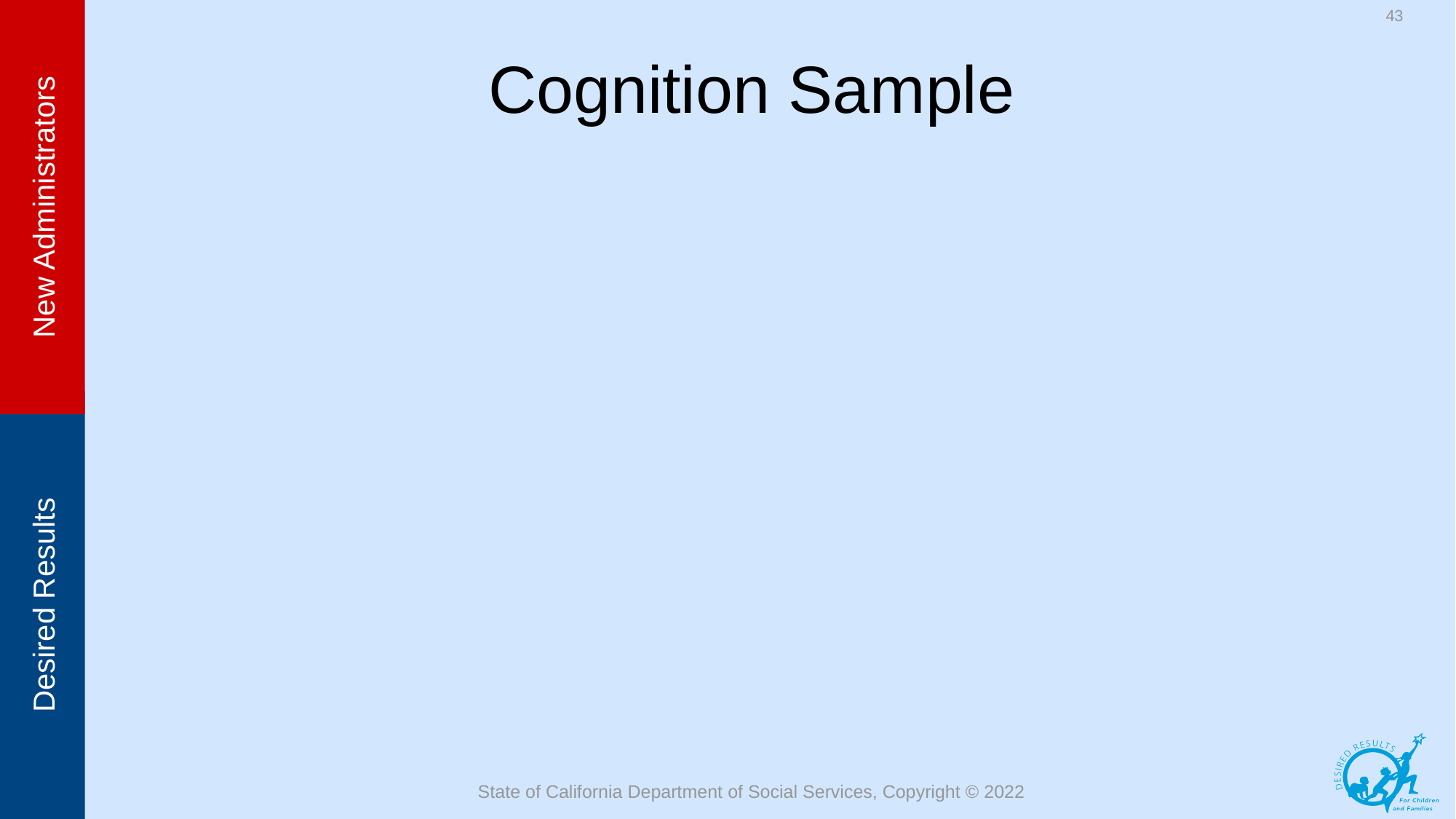

43
# Cognition Sample

State of California Department of Social Services, Copyright © 2022